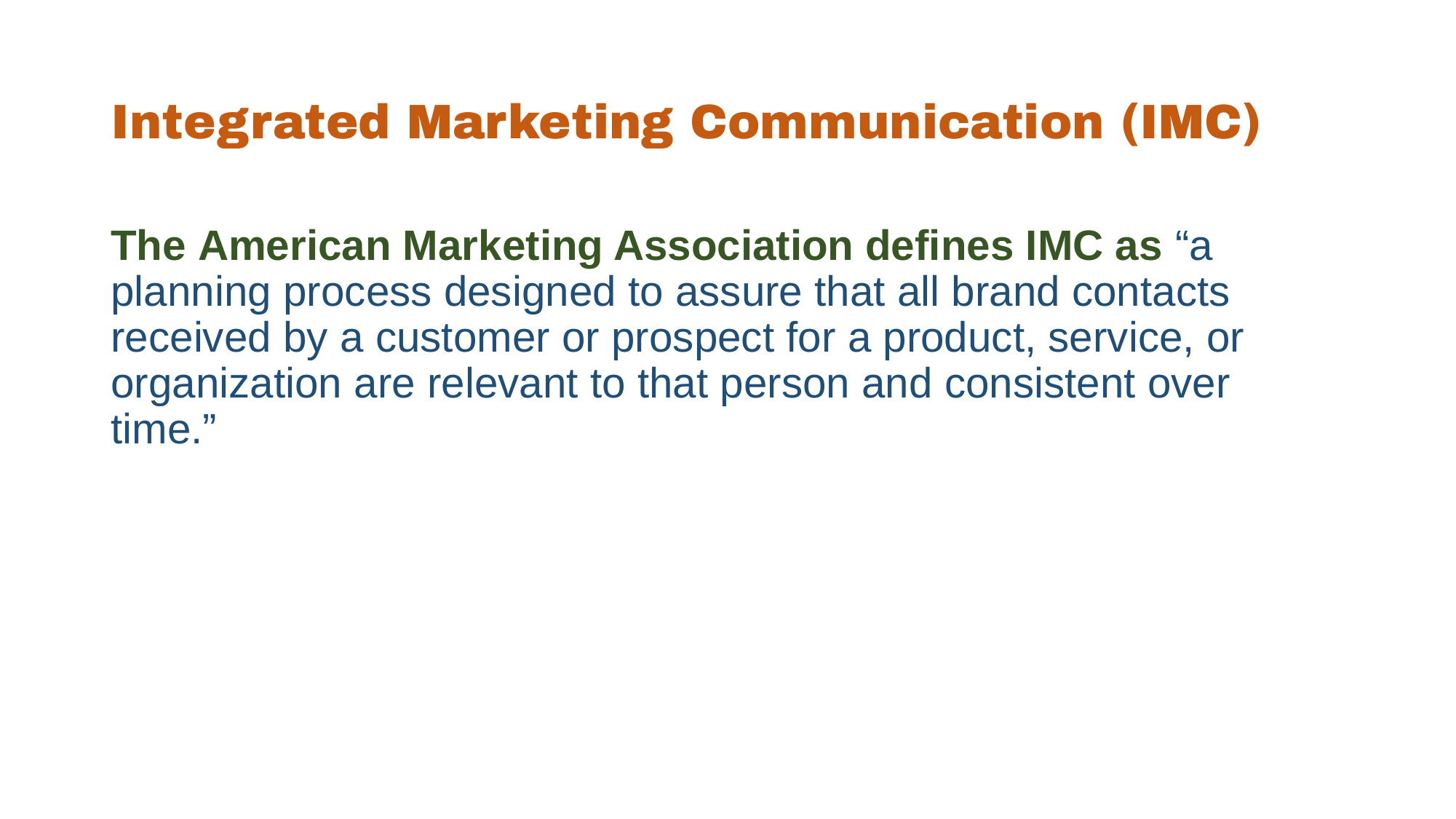

# Integrated Marketing Communication (IMC)
The American Marketing Association defines IMC as “a planning process designed to assure that all brand contacts received by a customer or prospect for a product, service, or organization are relevant to that person and consistent over time.”